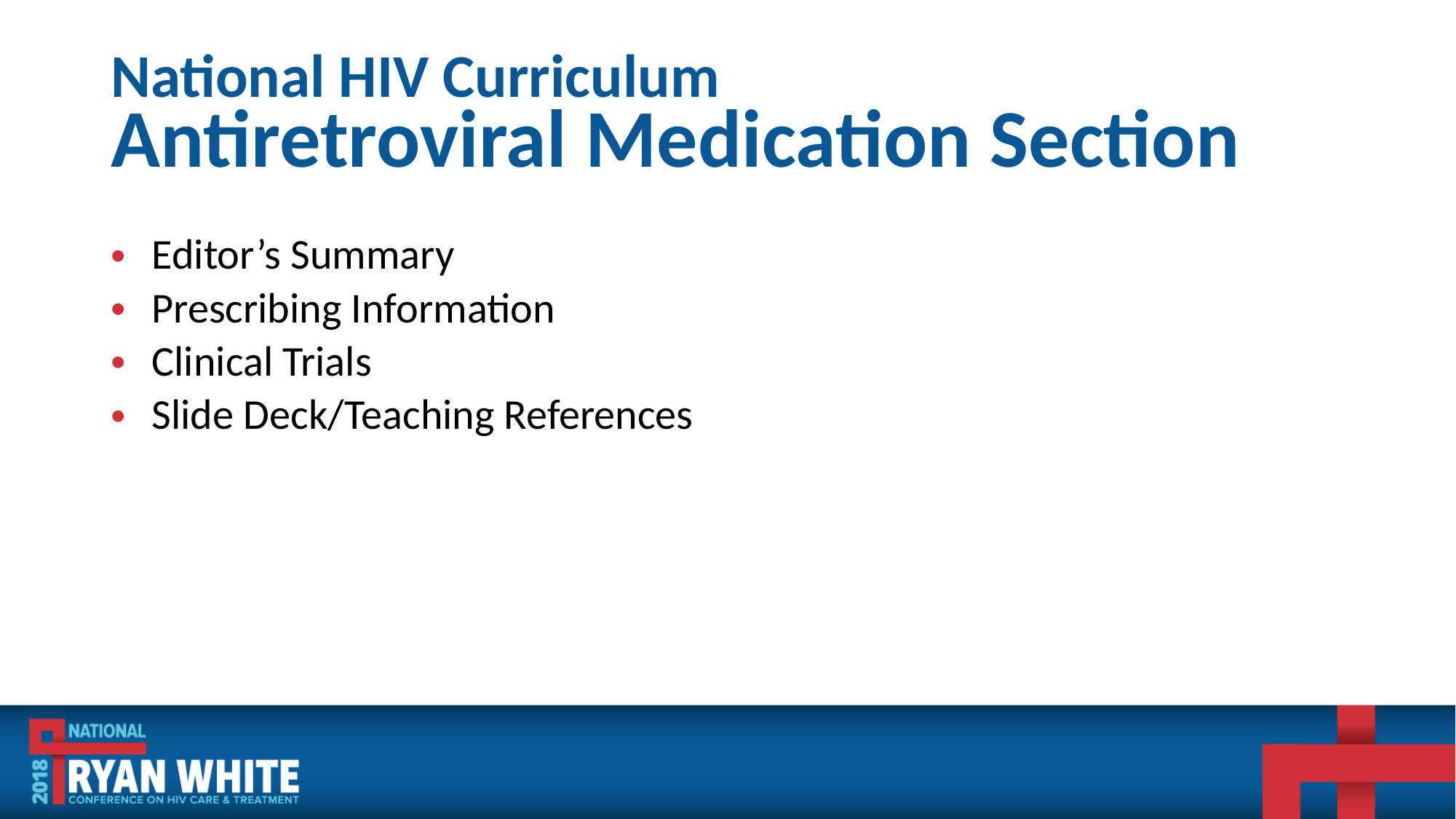

# National HIV Curriculum Antiretroviral Medication Section
Editor’s Summary
Prescribing Information
Clinical Trials
Slide Deck/Teaching References